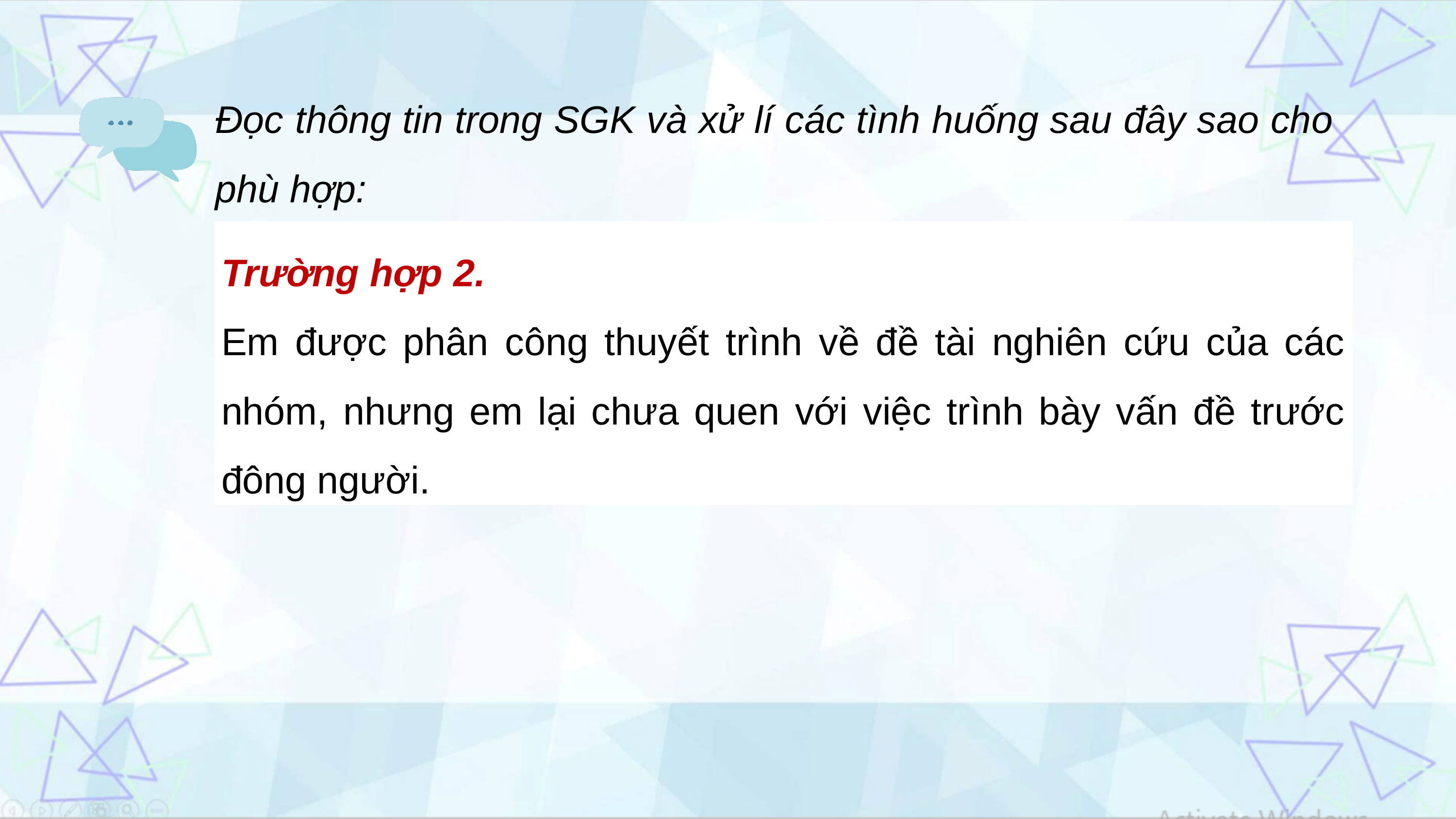

Đọc thông tin trong SGK và xử lí các tình huống sau đây sao cho phù hợp:

Trường hợp 2.
Em được phân công thuyết trình về đề tài nghiên cứu của các nhóm, nhưng em lại chưa quen với việc trình bày vấn đề trước đông người.